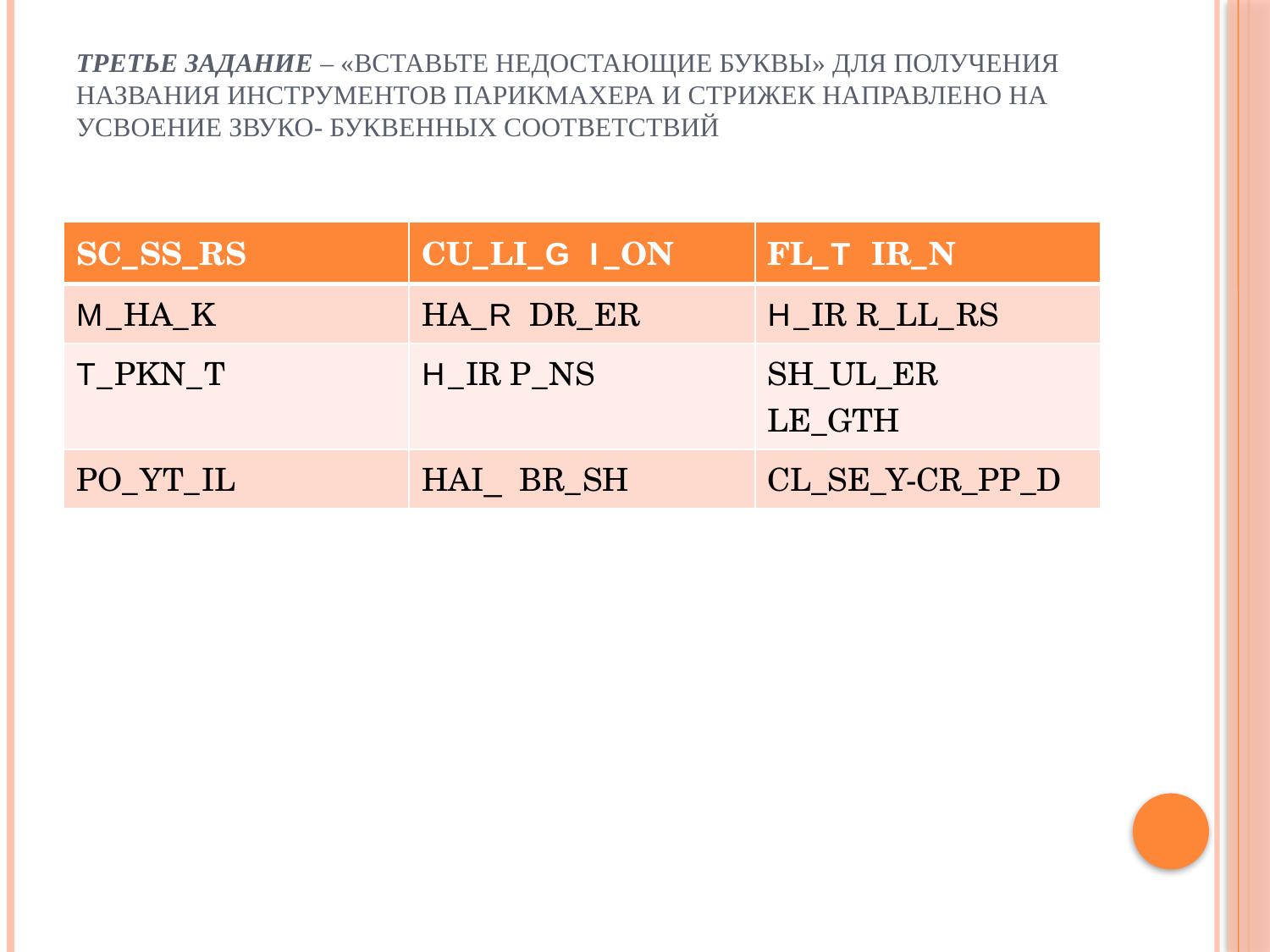

# Третье задание – «вставьте недостающие буквы» для получения названия инструментов парикмахера и стрижек направлено на усвоение звуко- буквенных соответствий
| SC\_SS\_RS | CU\_LI\_G I\_ON | FL\_T IR\_N |
| --- | --- | --- |
| M\_HA\_K | HA\_R DR\_ER | H\_IR R\_LL\_RS |
| T\_PKN\_T | H\_IR P\_NS | SH\_UL\_ER LE\_GTH |
| PO\_YT\_IL | HAI\_ BR\_SH | CL\_SE\_Y-CR\_PP\_D |